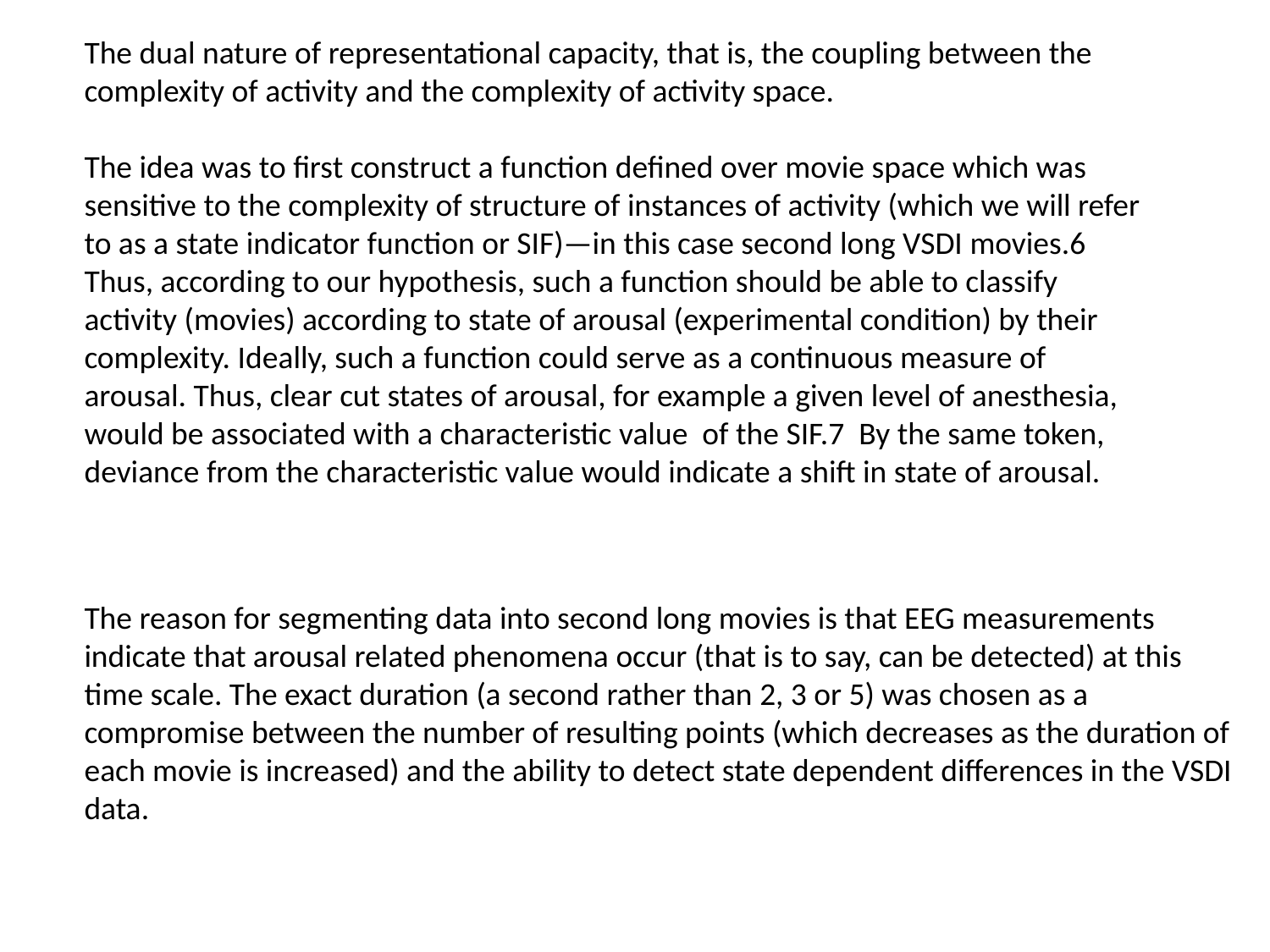

The dual nature of representational capacity, that is, the coupling between the complexity of activity and the complexity of activity space.

The idea was to first construct a function defined over movie space which was sensitive to the complexity of structure of instances of activity (which we will refer to as a state indicator function or SIF)—in this case second long VSDI movies.6  Thus, according to our hypothesis, such a function should be able to classify activity (movies) according to state of arousal (experimental condition) by their complexity. Ideally, such a function could serve as a continuous measure of arousal. Thus, clear cut states of arousal, for example a given level of anesthesia, would be associated with a characteristic value  of the SIF.7  By the same token, deviance from the characteristic value would indicate a shift in state of arousal.
The reason for segmenting data into second long movies is that EEG measurements indicate that arousal related phenomena occur (that is to say, can be detected) at this time scale. The exact duration (a second rather than 2, 3 or 5) was chosen as a compromise between the number of resulting points (which decreases as the duration of each movie is increased) and the ability to detect state dependent differences in the VSDI data.